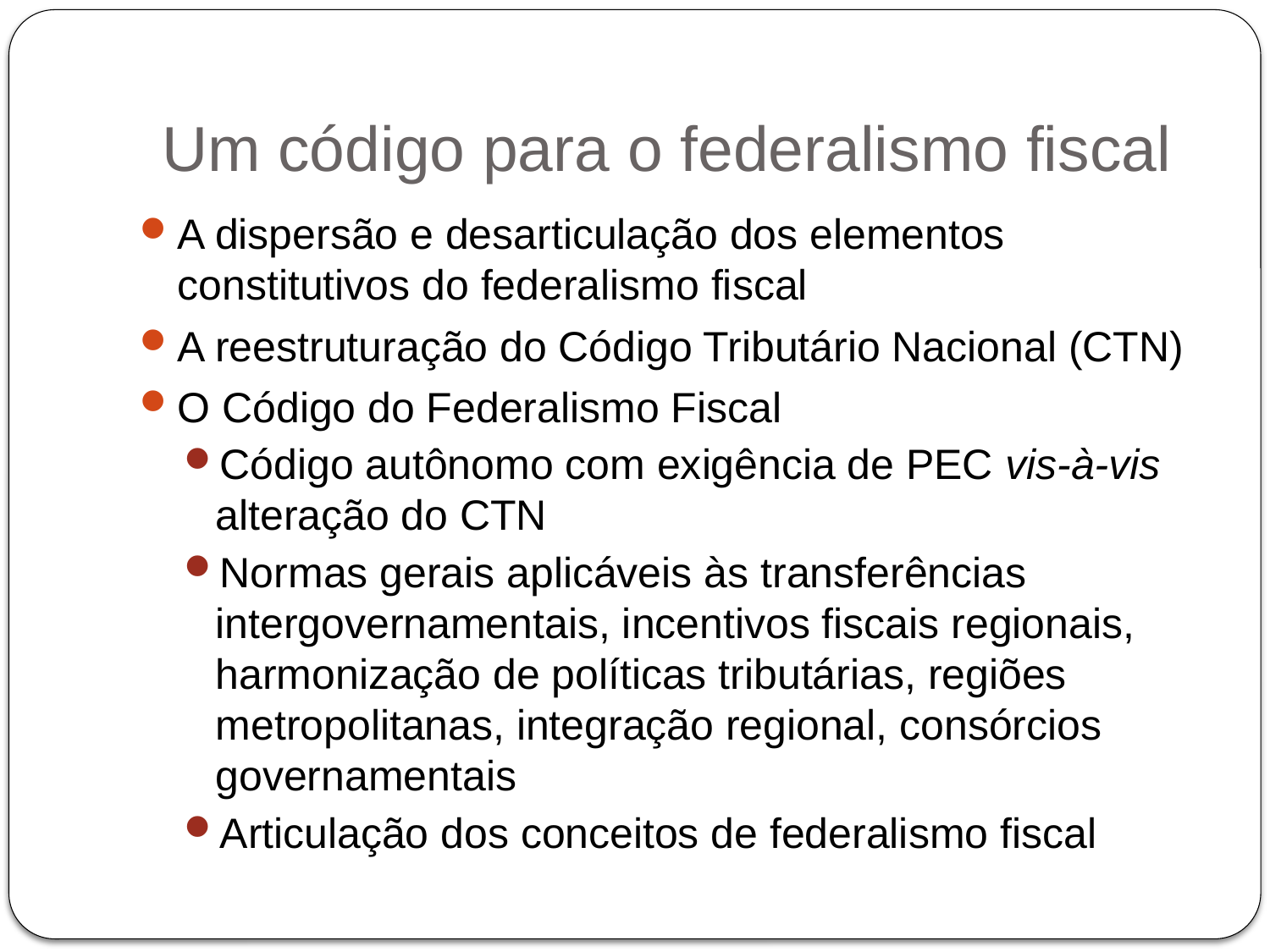

# Um código para o federalismo fiscal
A dispersão e desarticulação dos elementos constitutivos do federalismo fiscal
A reestruturação do Código Tributário Nacional (CTN)
O Código do Federalismo Fiscal
Código autônomo com exigência de PEC vis-à-vis alteração do CTN
Normas gerais aplicáveis às transferências intergovernamentais, incentivos fiscais regionais, harmonização de políticas tributárias, regiões metropolitanas, integração regional, consórcios governamentais
Articulação dos conceitos de federalismo fiscal